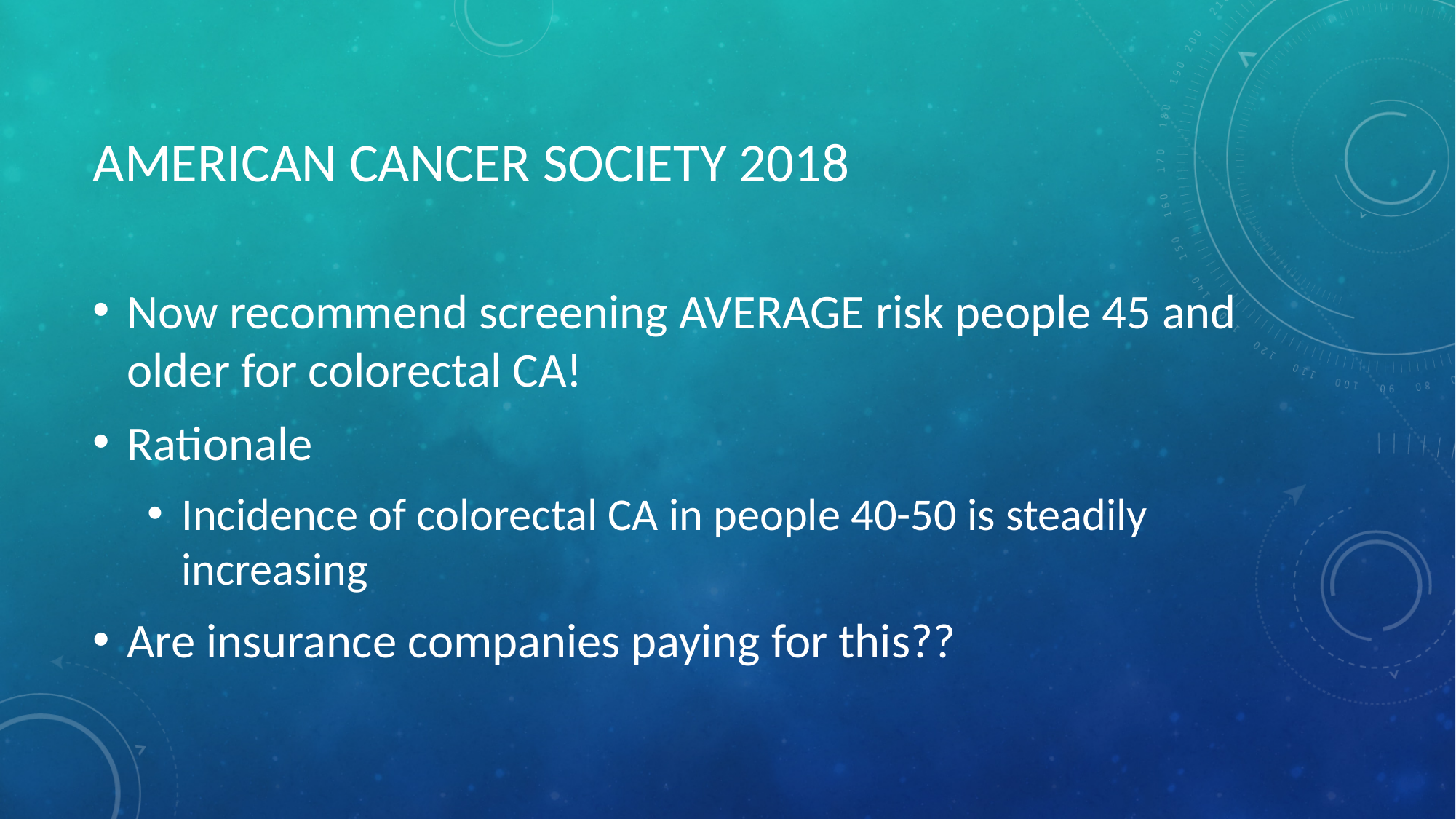

# American Cancer society 2018
Now recommend screening AVERAGE risk people 45 and older for colorectal CA!
Rationale
Incidence of colorectal CA in people 40-50 is steadily increasing
Are insurance companies paying for this??